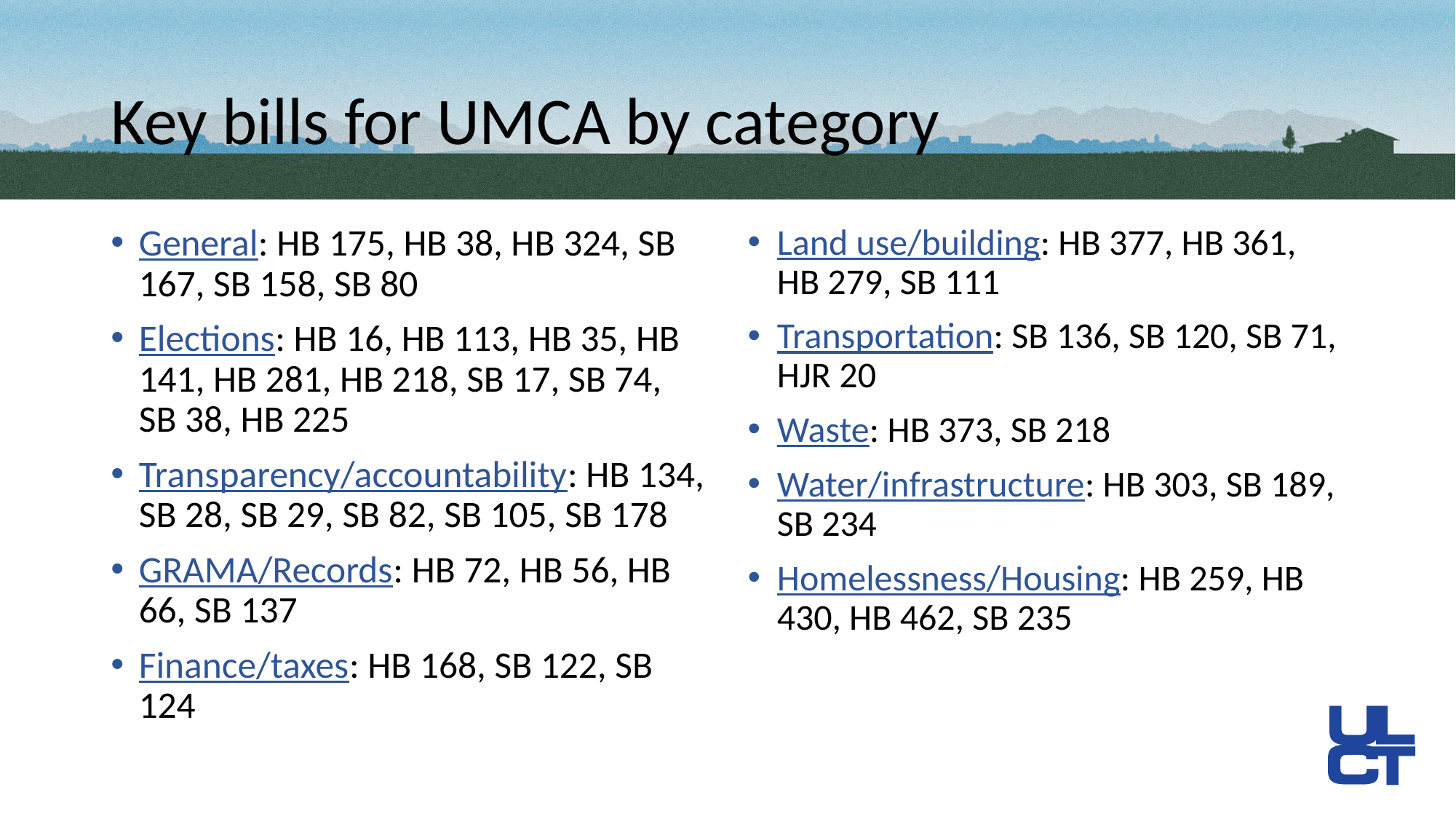

# Key bills for UMCA by category
General: HB 175, HB 38, HB 324, SB 167, SB 158, SB 80
Elections: HB 16, HB 113, HB 35, HB 141, HB 281, HB 218, SB 17, SB 74, SB 38, HB 225
Transparency/accountability: HB 134, SB 28, SB 29, SB 82, SB 105, SB 178
GRAMA/Records: HB 72, HB 56, HB 66, SB 137
Finance/taxes: HB 168, SB 122, SB 124

Land use/building: HB 377, HB 361, HB 279, SB 111
Transportation: SB 136, SB 120, SB 71, HJR 20
Waste: HB 373, SB 218
Water/infrastructure: HB 303, SB 189, SB 234
Homelessness/Housing: HB 259, HB 430, HB 462, SB 235